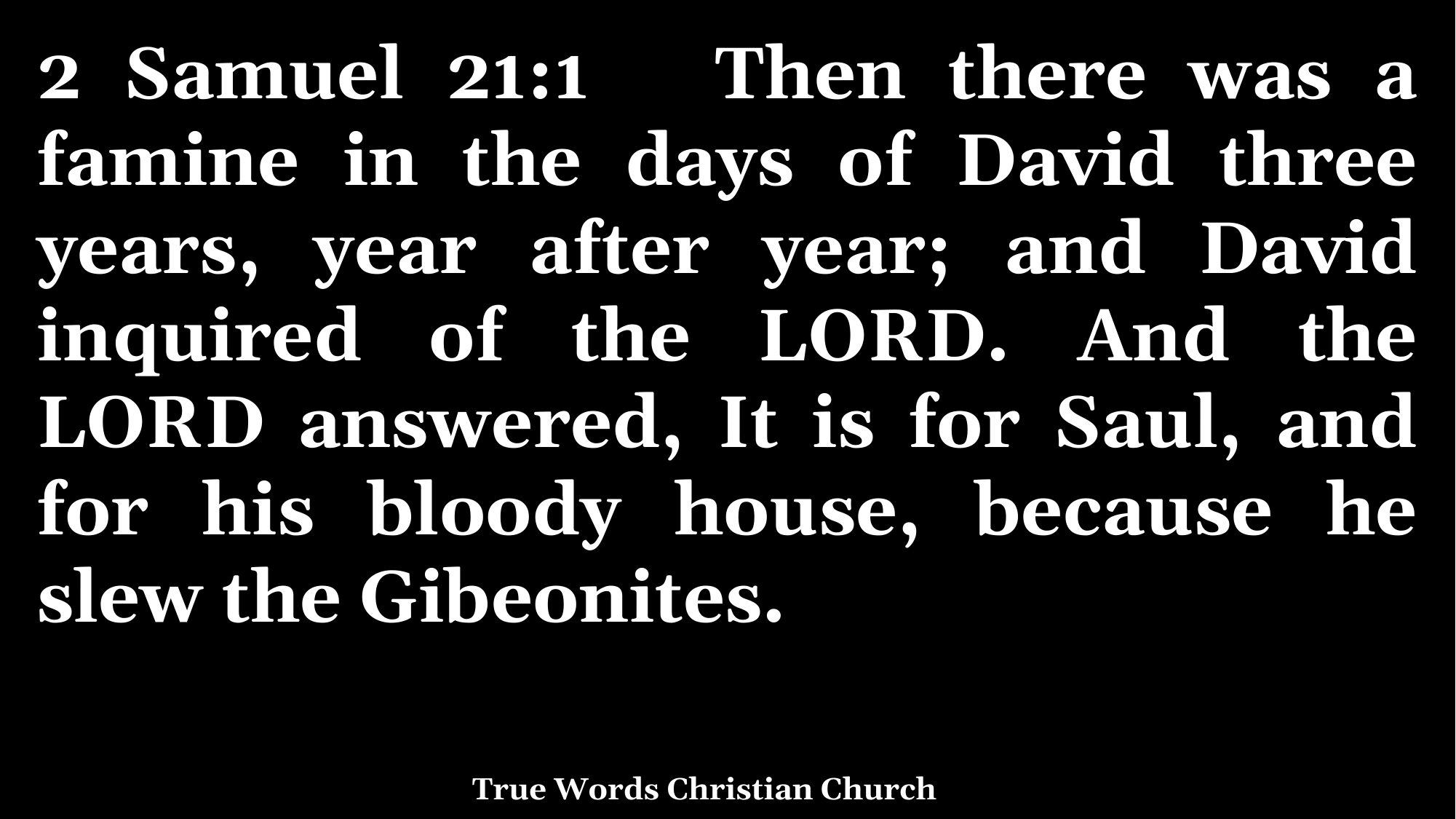

2 Samuel 21:1   Then there was a famine in the days of David three years, year after year; and David inquired of the LORD. And the LORD answered, It is for Saul, and for his bloody house, because he slew the Gibeonites.
True Words Christian Church